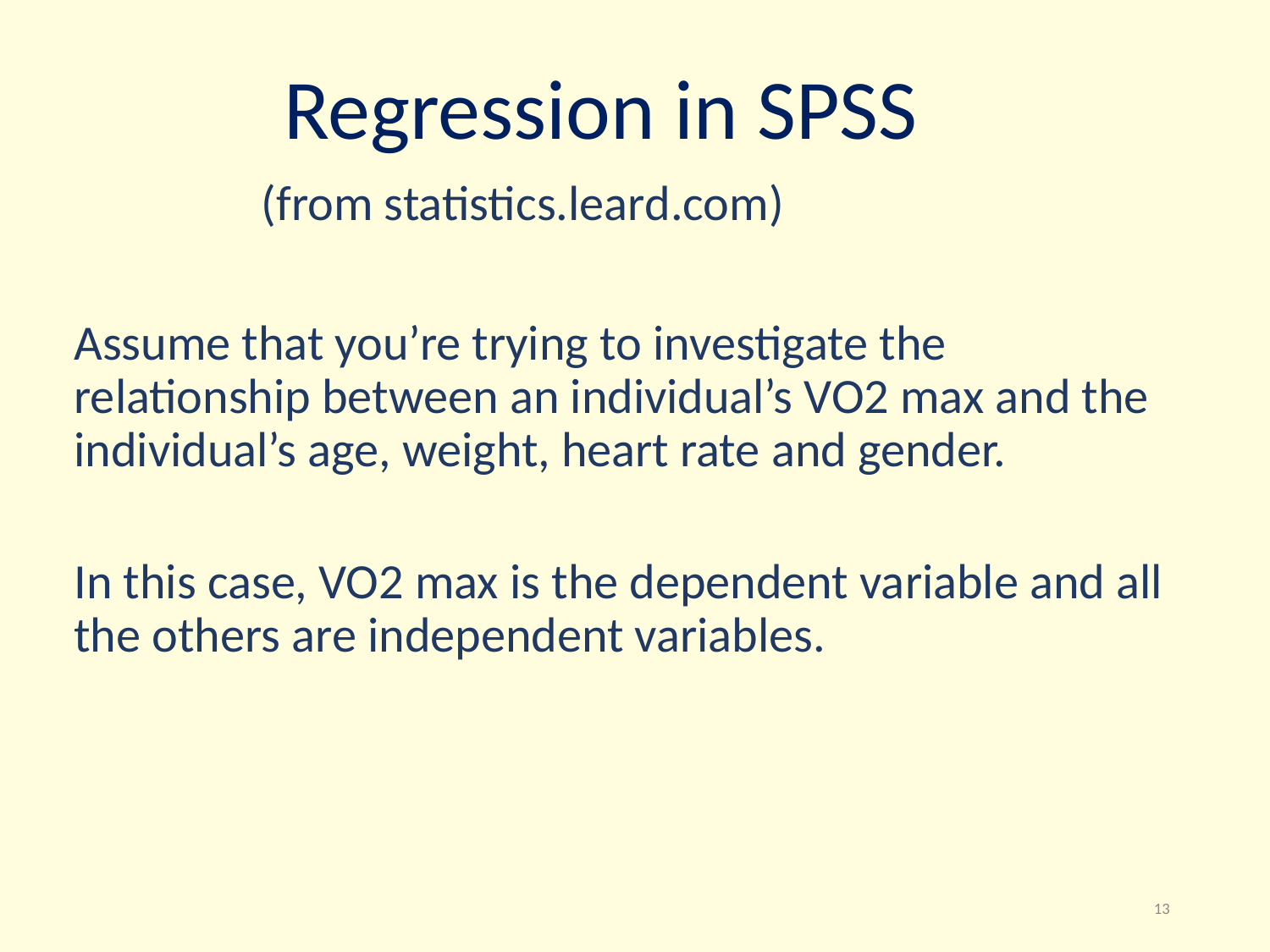

# Regression in SPSS
(from statistics.leard.com)
Assume that you’re trying to investigate the relationship between an individual’s VO2 max and the individual’s age, weight, heart rate and gender.

In this case, VO2 max is the dependent variable and all the others are independent variables.
13